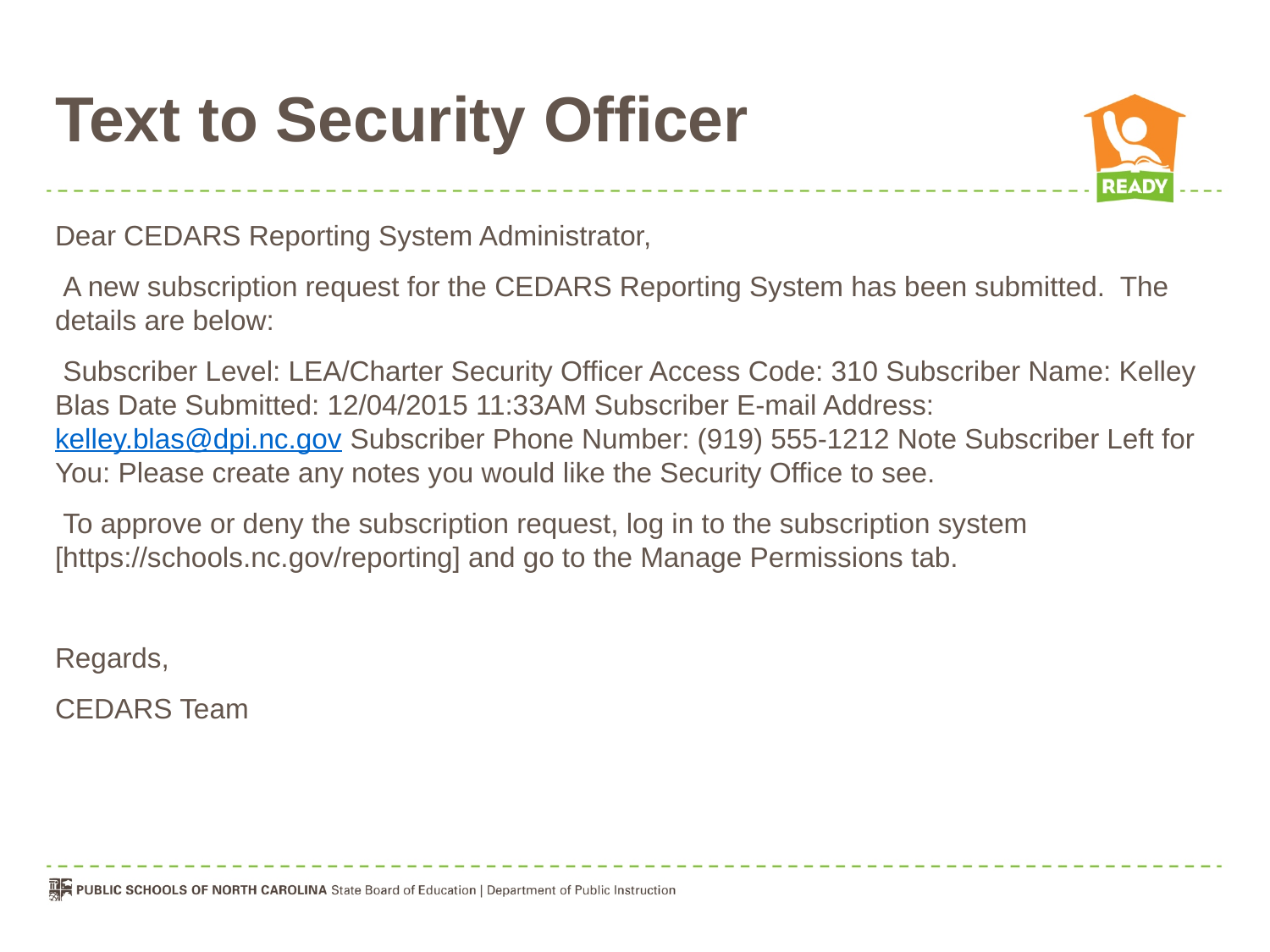

# Text to Security Officer
Dear CEDARS Reporting System Administrator,
 A new subscription request for the CEDARS Reporting System has been submitted.  The details are below:
 Subscriber Level: LEA/Charter Security Officer Access Code: 310 Subscriber Name: Kelley Blas Date Submitted: 12/04/2015 11:33AM Subscriber E-mail Address: kelley.blas@dpi.nc.gov Subscriber Phone Number: (919) 555-1212 Note Subscriber Left for You: Please create any notes you would like the Security Office to see.
 To approve or deny the subscription request, log in to the subscription system [https://schools.nc.gov/reporting] and go to the Manage Permissions tab.

Regards,
CEDARS Team